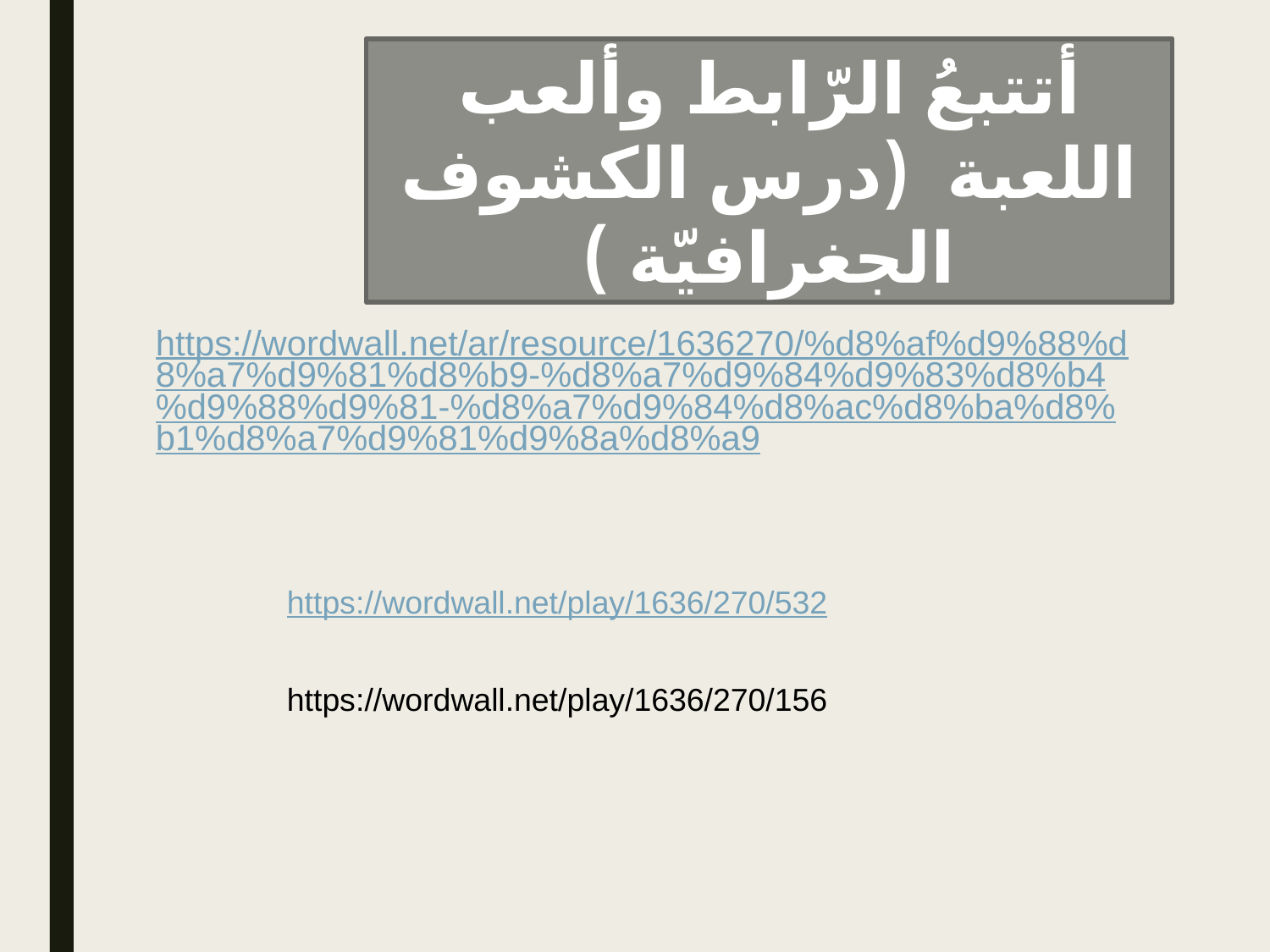

أتتبعُ الرّابط وألعب اللعبة  (درس الكشوف الجغرافيّة )
https://wordwall.net/ar/resource/1636270/%d8%af%d9%88%d8%a7%d9%81%d8%b9-%d8%a7%d9%84%d9%83%d8%b4%d9%88%d9%81-%d8%a7%d9%84%d8%ac%d8%ba%d8%b1%d8%a7%d9%81%d9%8a%d8%a9
https://wordwall.net/play/1636/270/532
https://wordwall.net/play/1636/270/156